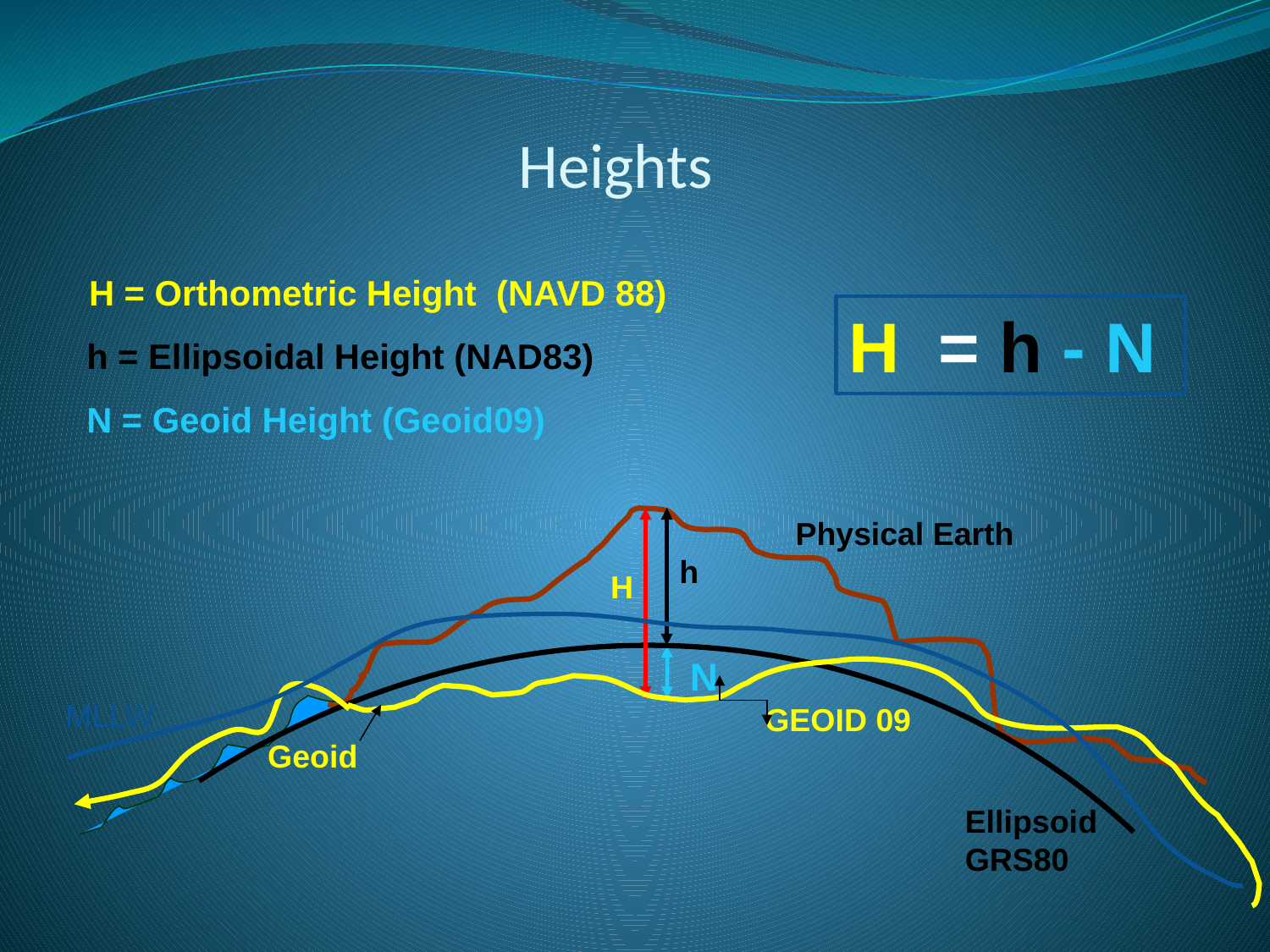

# Heights
H = Orthometric Height  (NAVD 88)

H  = h - N

h = Ellipsoidal Height (NAD83)
N = Geoid Height (Geoid09)
Physical Earth

h

H

N

MLLW
GEOID 09

Geoid

Ellipsoid
GRS80